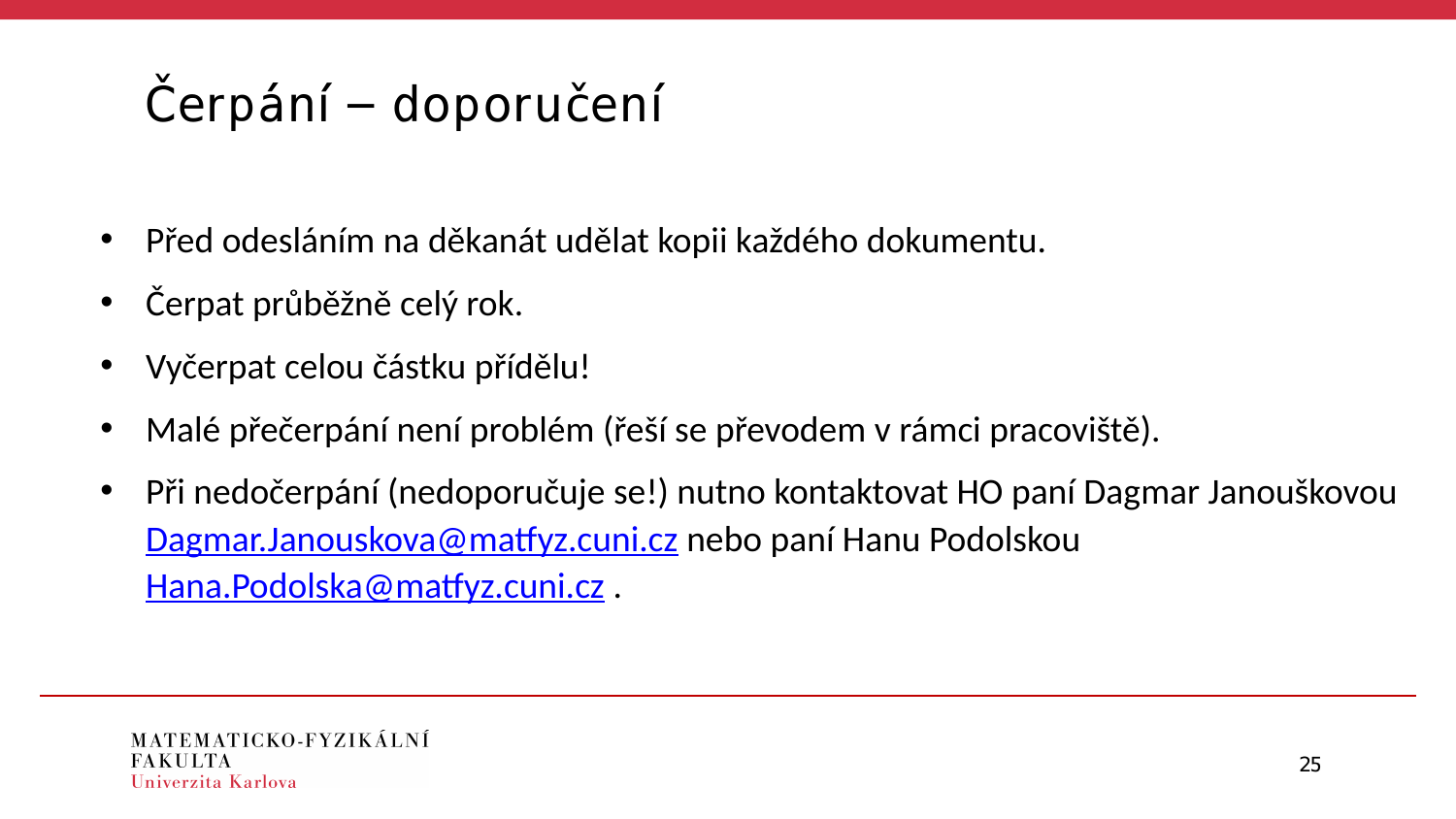

Čerpání – doporučení

Před odesláním na děkanát udělat kopii každého dokumentu.
Čerpat průběžně celý rok.
Vyčerpat celou částku přídělu!
Malé přečerpání není problém (řeší se převodem v rámci pracoviště).
Při nedočerpání (nedoporučuje se!) nutno kontaktovat HO paní Dagmar Janouškovou Dagmar.Janouskova@matfyz.cuni.cz nebo paní Hanu Podolskou Hana.Podolska@matfyz.cuni.cz .

25